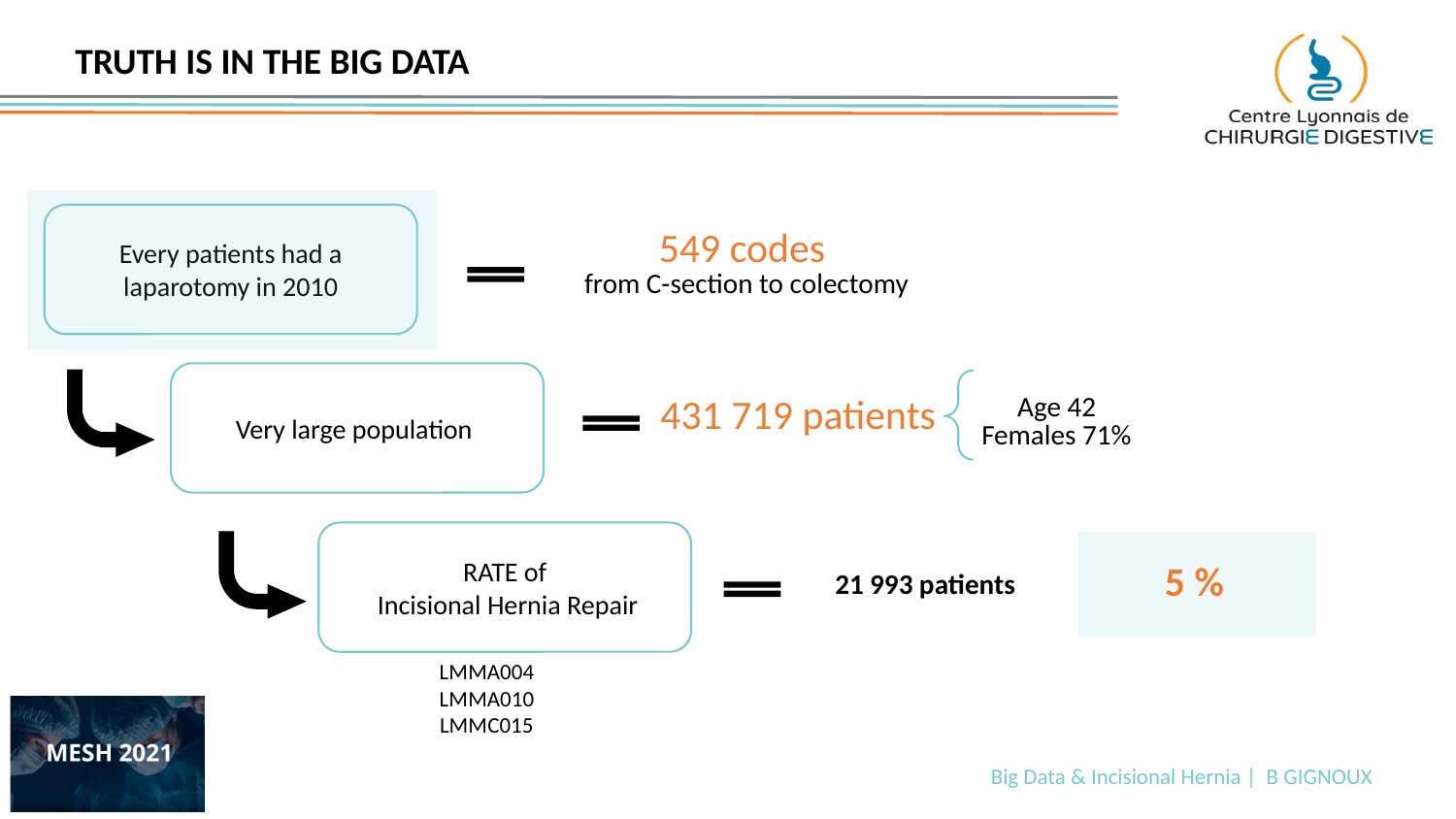

Truth is in the big data

Every patients had a laparotomy in 2010
549 codes
from C-section to colectomy

Very large population

431 719 patients
Age 42
Females 71%

RATE of
 Incisional Hernia Repair

21 993 patients
5 %

LMMA004
LMMA010
LMMC015